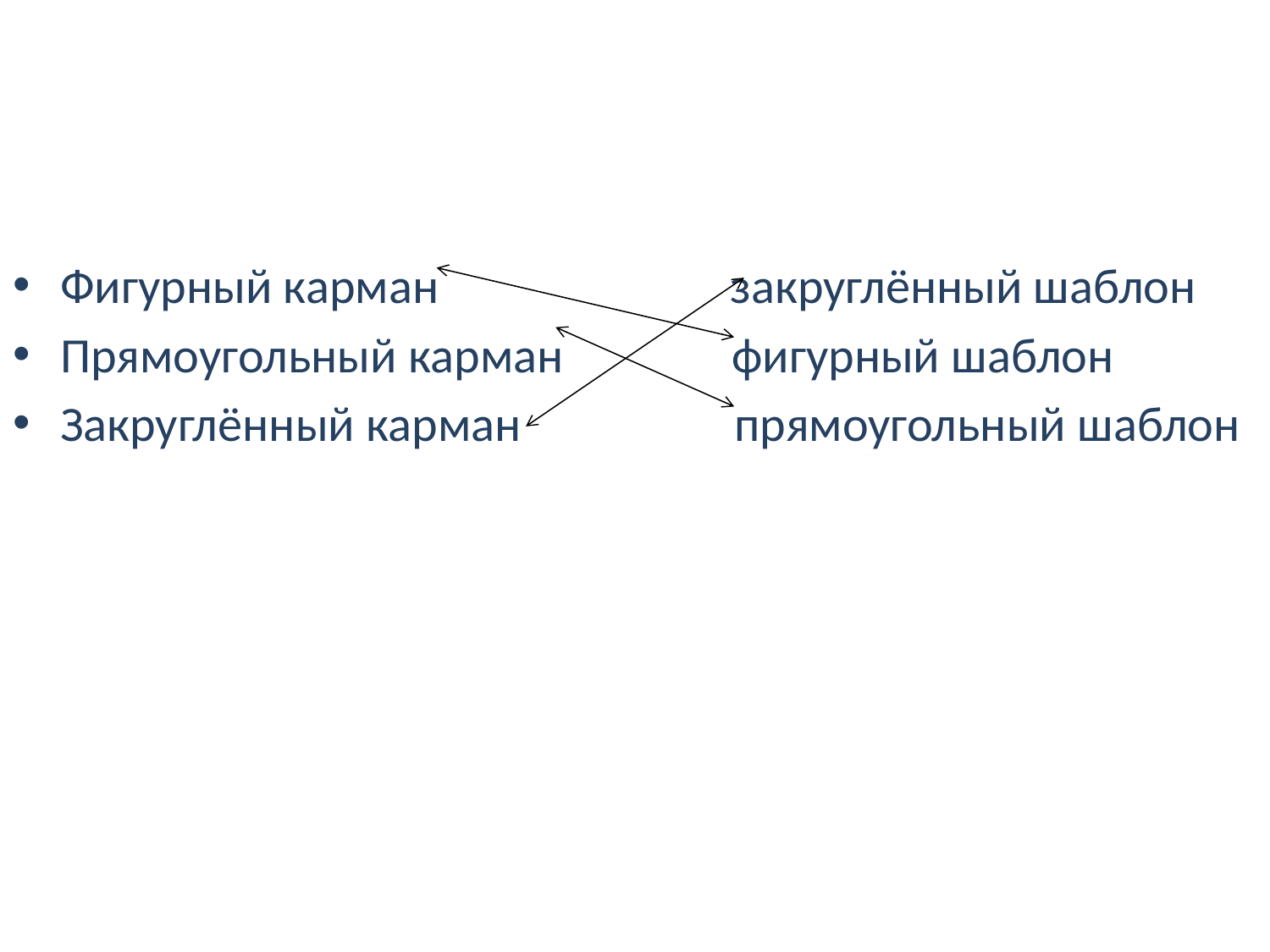

#
Фигурный карман                          закруглённый шаблон
Прямоугольный карман               фигурный шаблон
Закруглённый карман                   прямоугольный шаблон